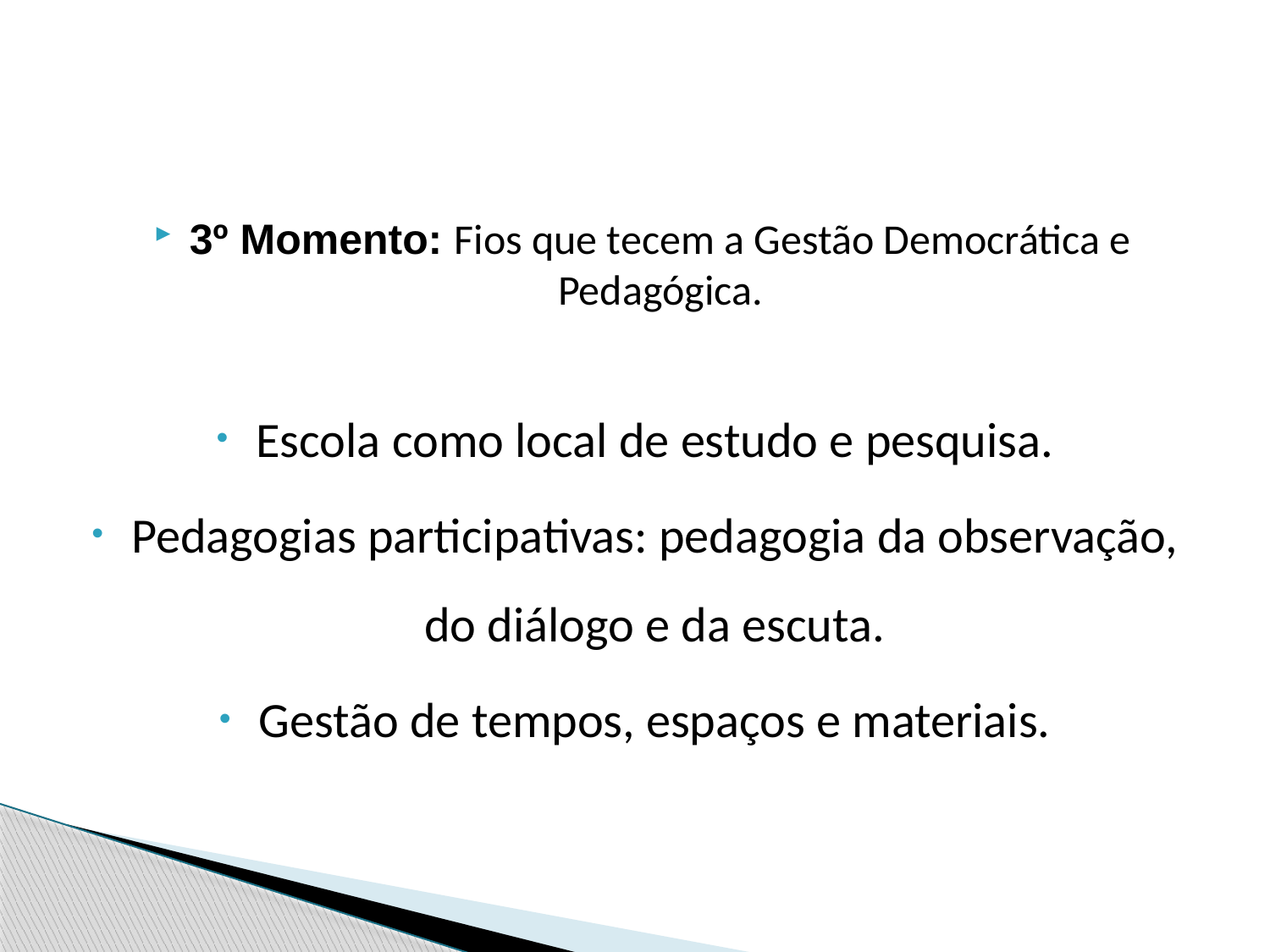

3º Momento: Fios que tecem a Gestão Democrática e Pedagógica.

Escola como local de estudo e pesquisa.
Pedagogias participativas: pedagogia da observação, do diálogo e da escuta.
Gestão de tempos, espaços e materiais.